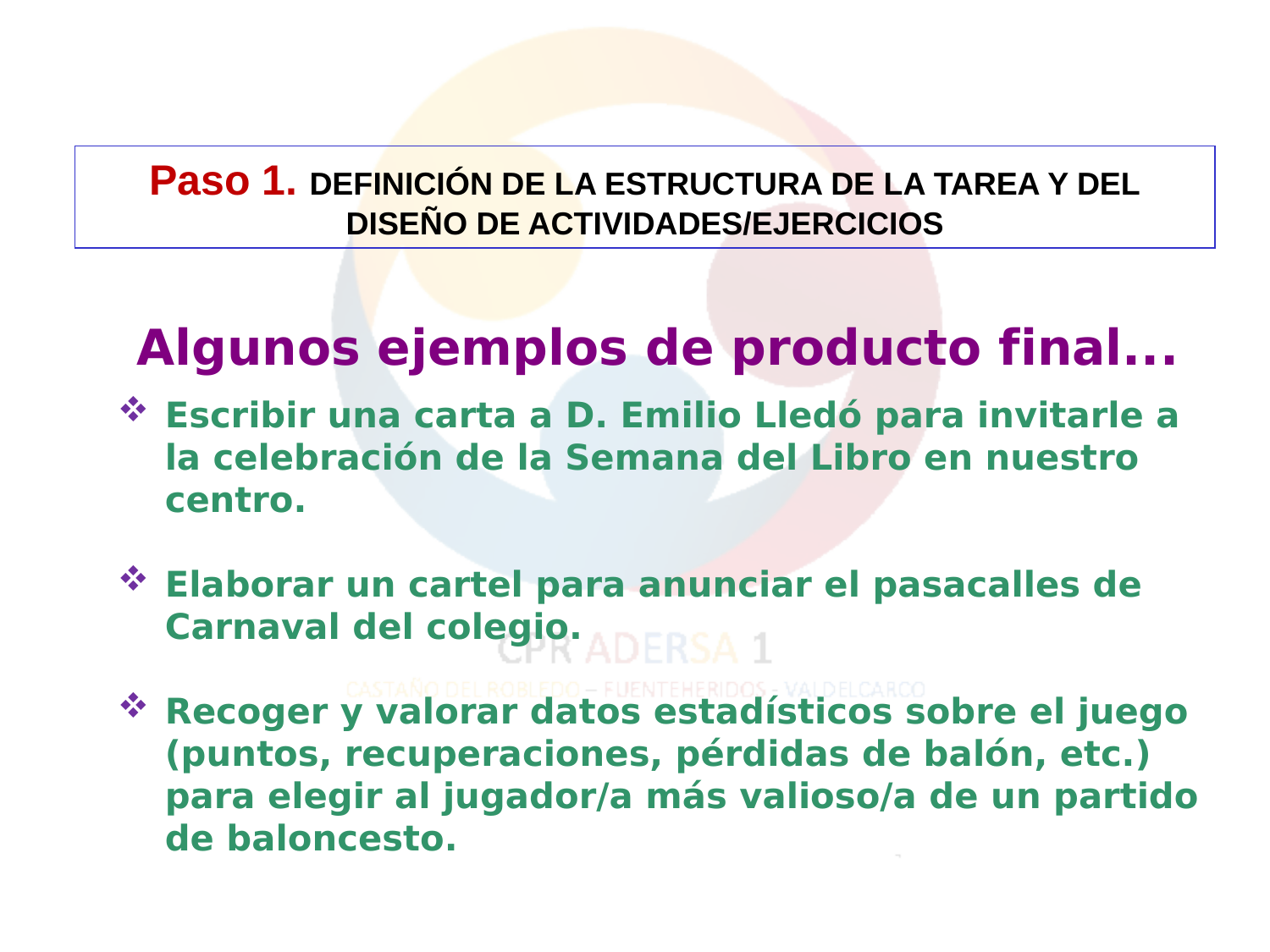

Paso 1. DEFINICIÓN DE LA ESTRUCTURA DE LA TAREA Y DEL DISEÑO DE ACTIVIDADES/EJERCICIOS
Algunos ejemplos de producto final...
Escribir una carta a D. Emilio Lledó para invitarle a la celebración de la Semana del Libro en nuestro centro.

Elaborar un cartel para anunciar el pasacalles de Carnaval del colegio.

Recoger y valorar datos estadísticos sobre el juego (puntos, recuperaciones, pérdidas de balón, etc.) para elegir al jugador/a más valioso/a de un partido de baloncesto.